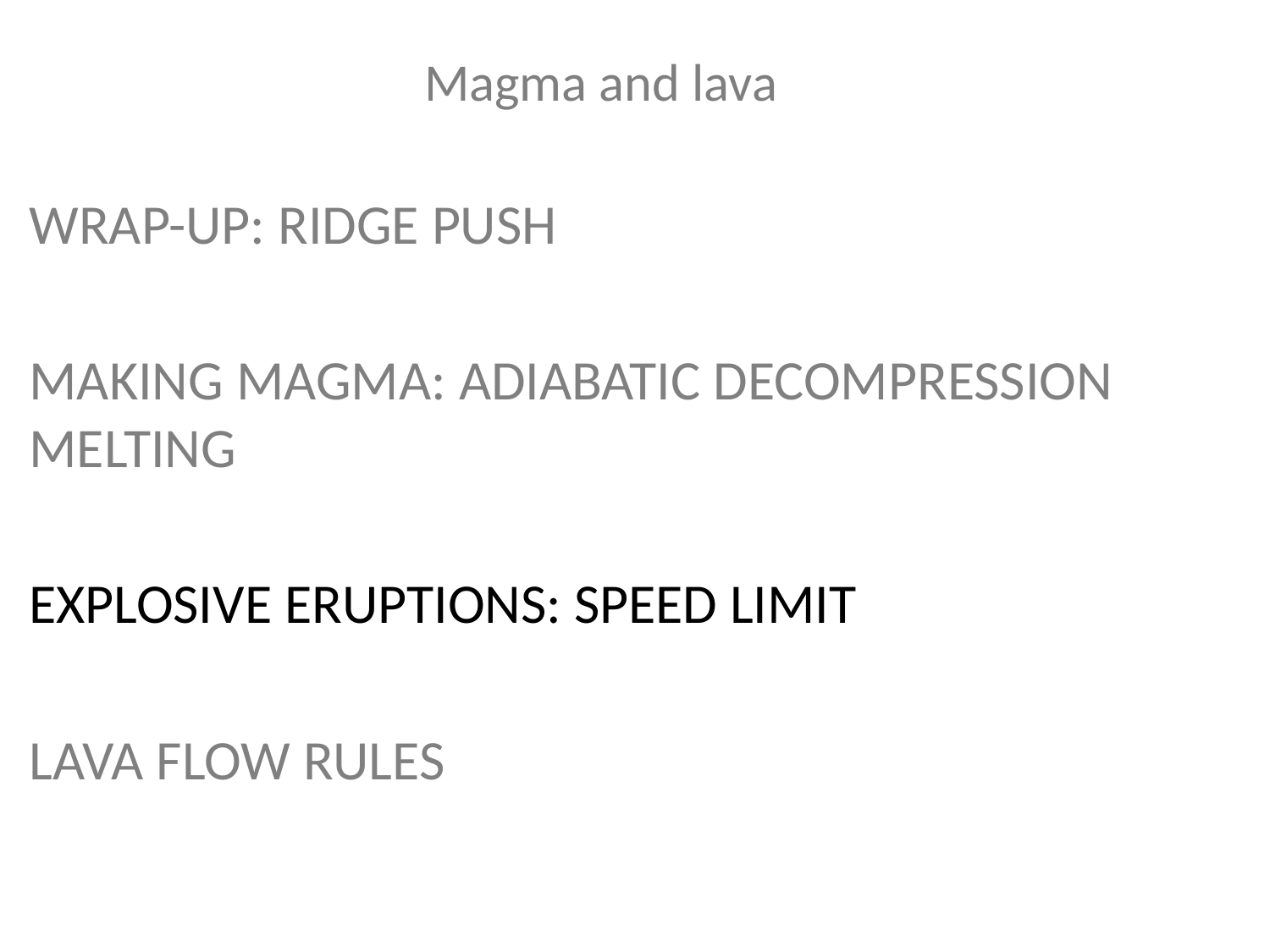

Magma and lava
WRAP-UP: RIDGE PUSH

MAKING MAGMA: ADIABATIC DECOMPRESSION MELTING

EXPLOSIVE ERUPTIONS: SPEED LIMIT

LAVA FLOW RULES